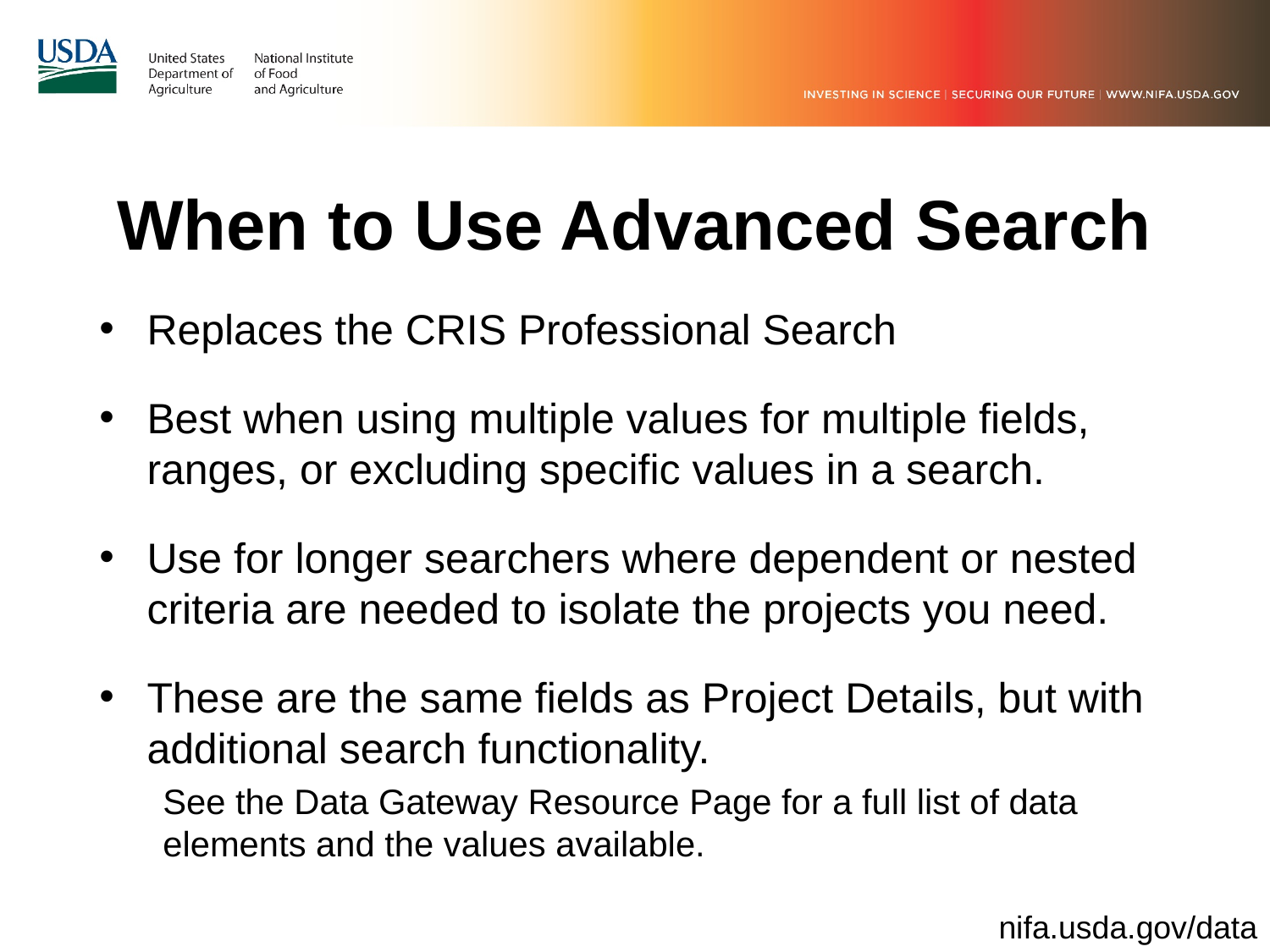

# When to Use Advanced Search
Replaces the CRIS Professional Search

Best when using multiple values for multiple fields, ranges, or excluding specific values in a search.

Use for longer searchers where dependent or nested criteria are needed to isolate the projects you need.

These are the same fields as Project Details, but with additional search functionality.
See the Data Gateway Resource Page for a full list of data elements and the values available.

nifa.usda.gov/data